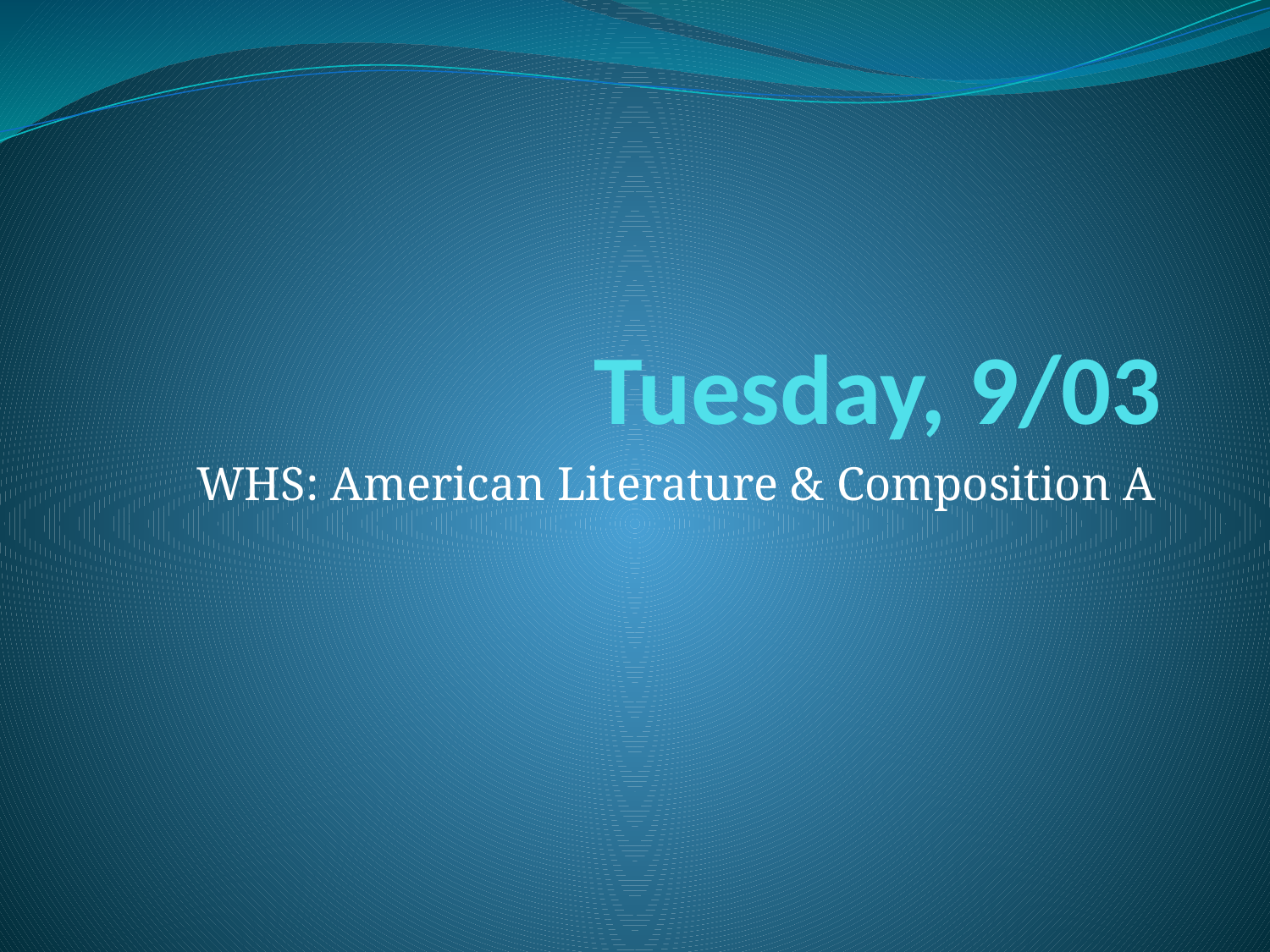

# Tuesday, 9/03
WHS: American Literature & Composition A